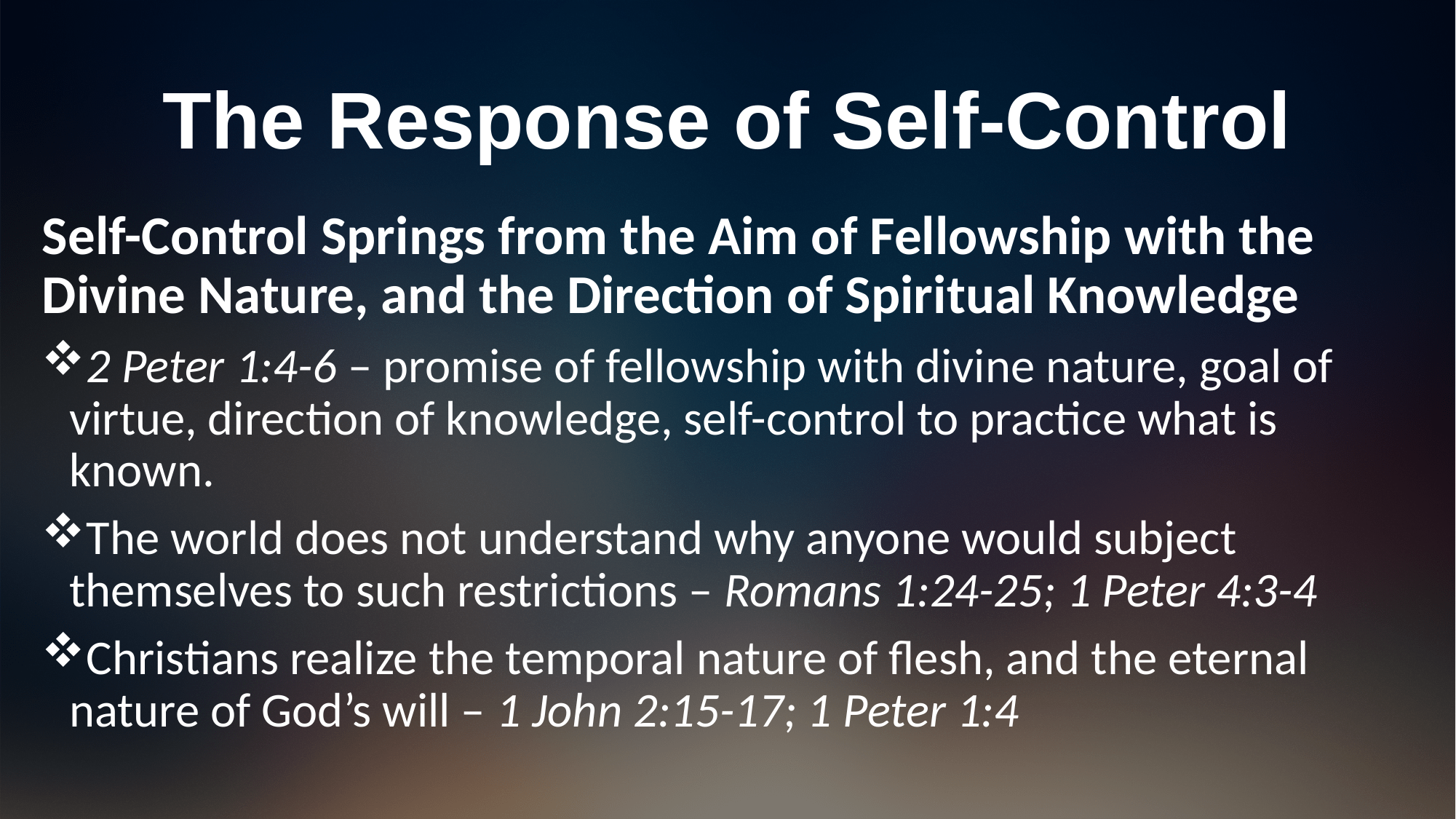

# The Response of Self-Control
Self-Control Springs from the Aim of Fellowship with the Divine Nature, and the Direction of Spiritual Knowledge
2 Peter 1:4-6 – promise of fellowship with divine nature, goal of virtue, direction of knowledge, self-control to practice what is known.
The world does not understand why anyone would subject themselves to such restrictions – Romans 1:24-25; 1 Peter 4:3-4
Christians realize the temporal nature of flesh, and the eternal nature of God’s will – 1 John 2:15-17; 1 Peter 1:4